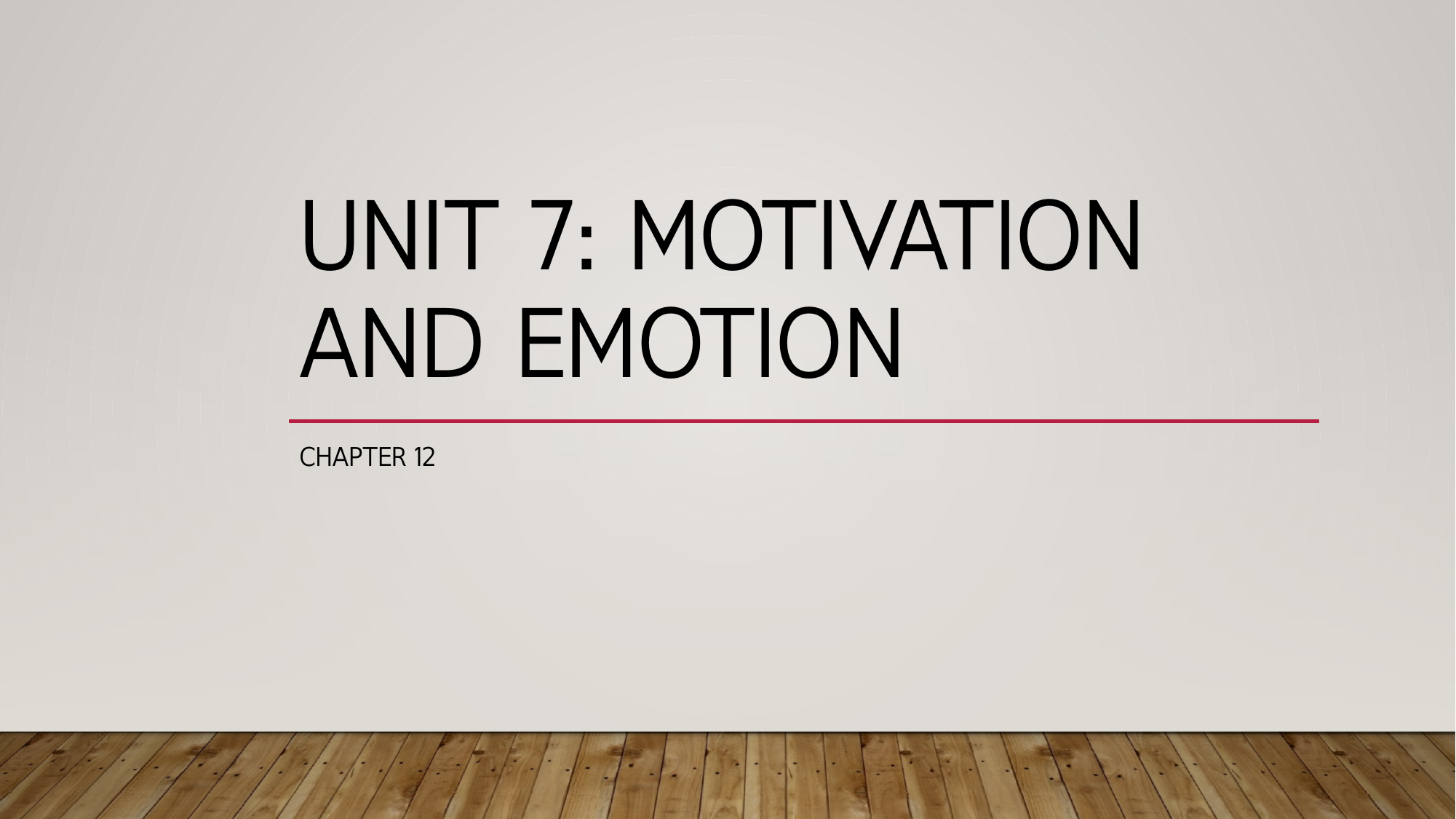

# Unit 7: Motivation and Emotion
Chapter 12